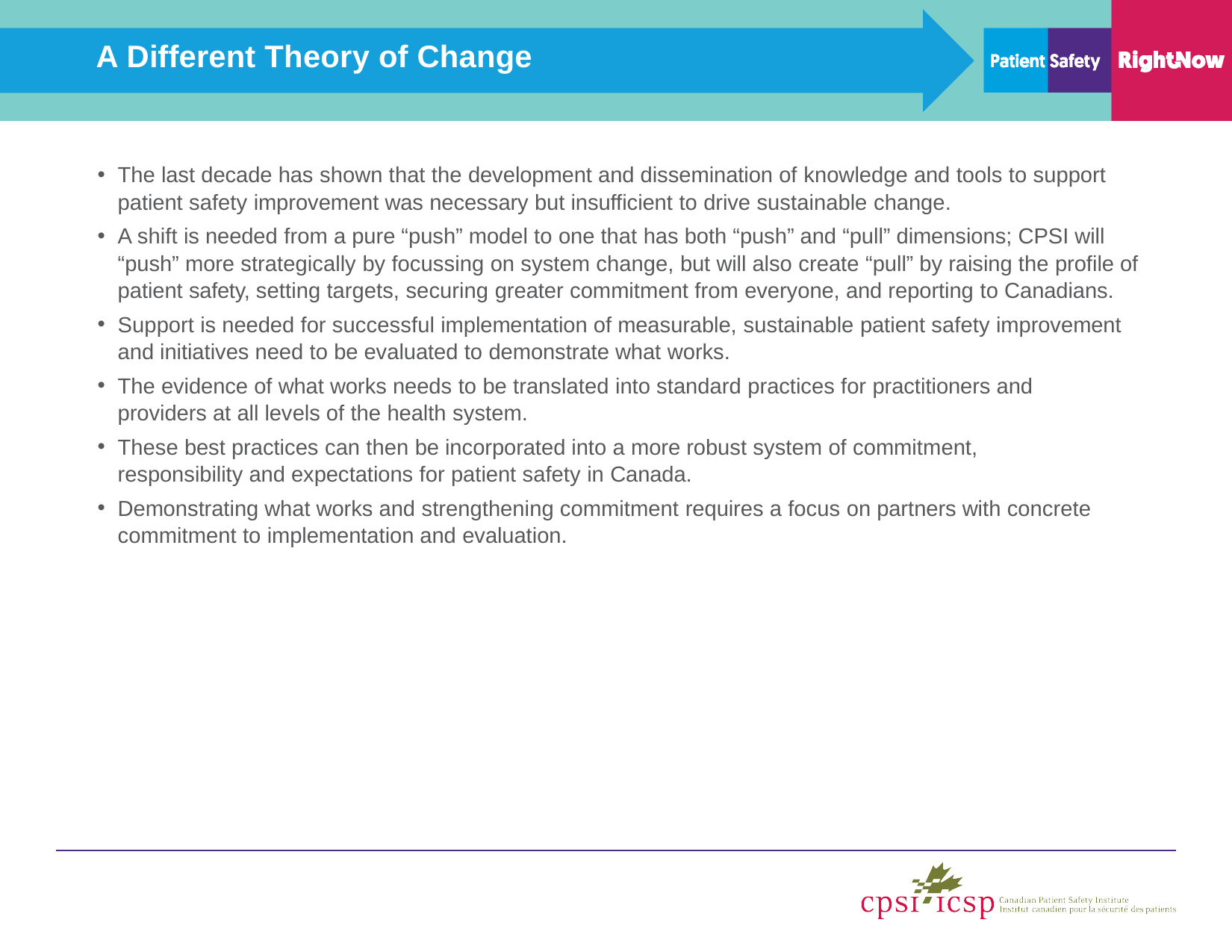

# A Different Theory of Change
The last decade has shown that the development and dissemination of knowledge and tools to support patient safety improvement was necessary but insufficient to drive sustainable change.
A shift is needed from a pure “push” model to one that has both “push” and “pull” dimensions; CPSI will “push” more strategically by focussing on system change, but will also create “pull” by raising the profile of patient safety, setting targets, securing greater commitment from everyone, and reporting to Canadians.
Support is needed for successful implementation of measurable, sustainable patient safety improvement and initiatives need to be evaluated to demonstrate what works.
The evidence of what works needs to be translated into standard practices for practitioners and providers at all levels of the health system.
These best practices can then be incorporated into a more robust system of commitment, responsibility and expectations for patient safety in Canada.
Demonstrating what works and strengthening commitment requires a focus on partners with concrete commitment to implementation and evaluation.